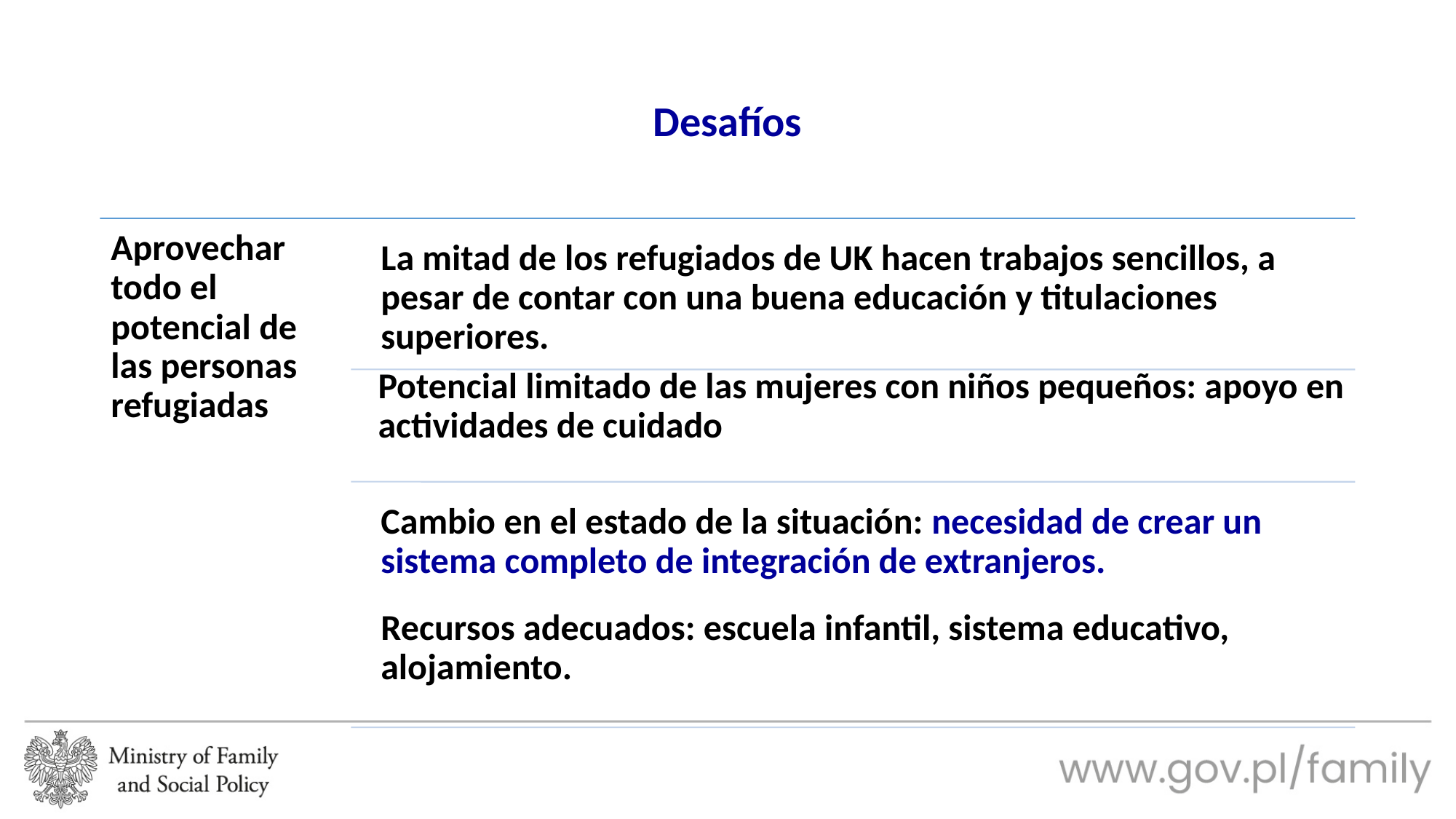

# Desafíos
Aprovechar todo el potencial de las personas refugiadas
La mitad de los refugiados de UK hacen trabajos sencillos, a pesar de contar con una buena educación y titulaciones superiores.

Potencial limitado de las mujeres con niños pequeños: apoyo en actividades de cuidado

Cambio en el estado de la situación: necesidad de crear un sistema completo de integración de extranjeros.
Recursos adecuados: escuela infantil, sistema educativo, alojamiento.